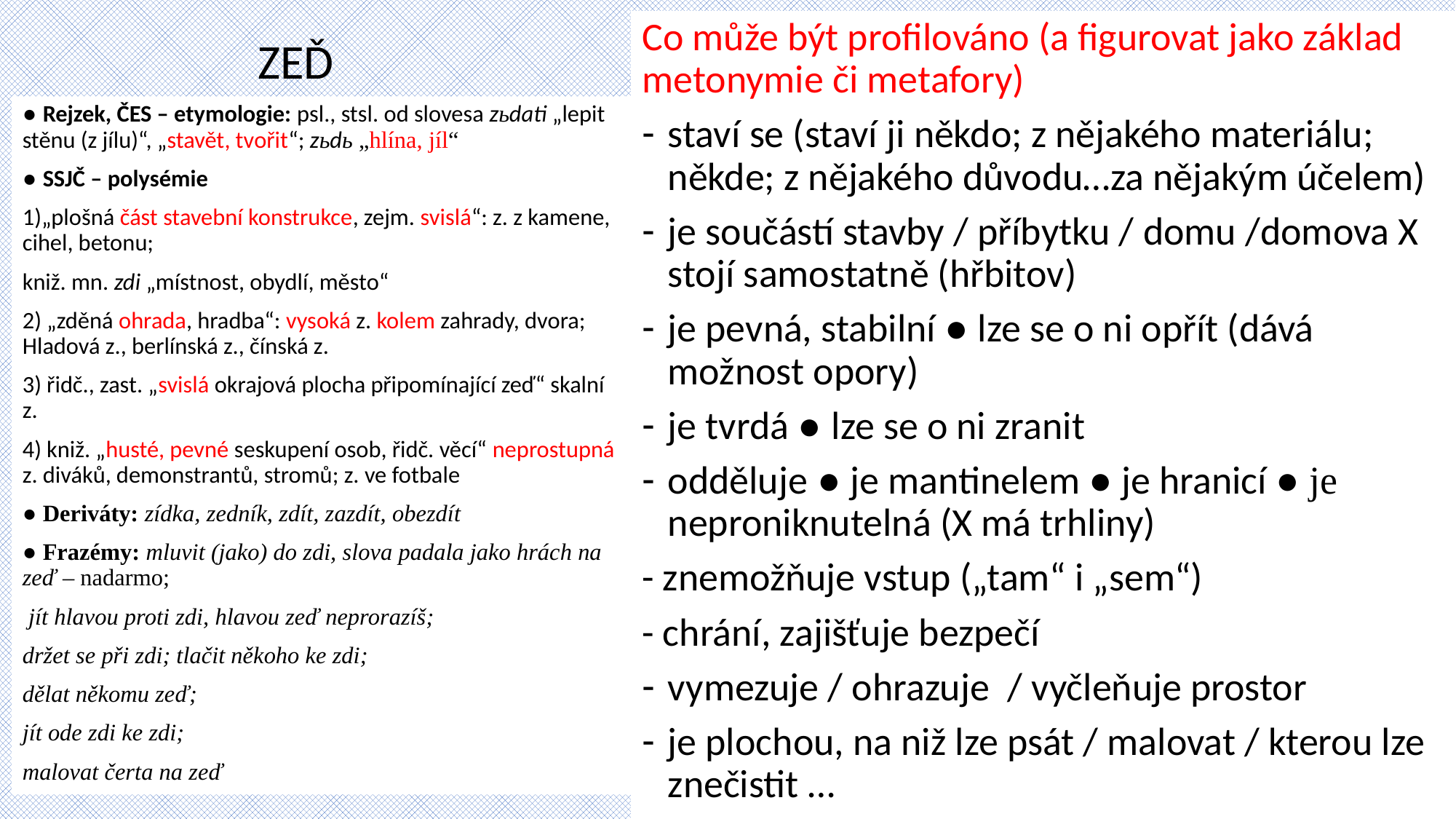

Co může být profilováno (a figurovat jako základ metonymie či metafory)
staví se (staví ji někdo; z nějakého materiálu; někde; z nějakého důvodu…za nějakým účelem)
je součástí stavby / příbytku / domu /domova X stojí samostatně (hřbitov)
je pevná, stabilní ● lze se o ni opřít (dává možnost opory)
je tvrdá ● lze se o ni zranit
odděluje ● je mantinelem ● je hranicí ● je neproniknutelná (X má trhliny)
- znemožňuje vstup („tam“ i „sem“)
- chrání, zajišťuje bezpečí
vymezuje / ohrazuje  / vyčleňuje prostor
je plochou, na niž lze psát / malovat / kterou lze znečistit …
# ZEĎ
● Rejzek, ČES – etymologie: psl., stsl. od slovesa zьdati „lepit stěnu (z jílu)“, „stavět, tvořit“; zьdь „hlína, jíl“
● SSJČ – polysémie
1)„plošná část stavební konstrukce, zejm. svislá“: z. z kamene, cihel, betonu;
kniž. mn. zdi „místnost, obydlí, město“
2) „zděná ohrada, hradba“: vysoká z. kolem zahrady, dvora; Hladová z., berlínská z., čínská z.
3) řidč., zast. „svislá okrajová plocha připomínající zeď“ skalní z.
4) kniž. „husté, pevné seskupení osob, řidč. věcí“ neprostupná z. diváků, demonstrantů, stromů; z. ve fotbale
● Deriváty: zídka, zedník, zdít, zazdít, obezdít
● Frazémy: mluvit (jako) do zdi, slova padala jako hrách na zeď – nadarmo;
 jít hlavou proti zdi, hlavou zeď neprorazíš;
držet se při zdi; tlačit někoho ke zdi;
dělat někomu zeď;
jít ode zdi ke zdi;
malovat čerta na zeď